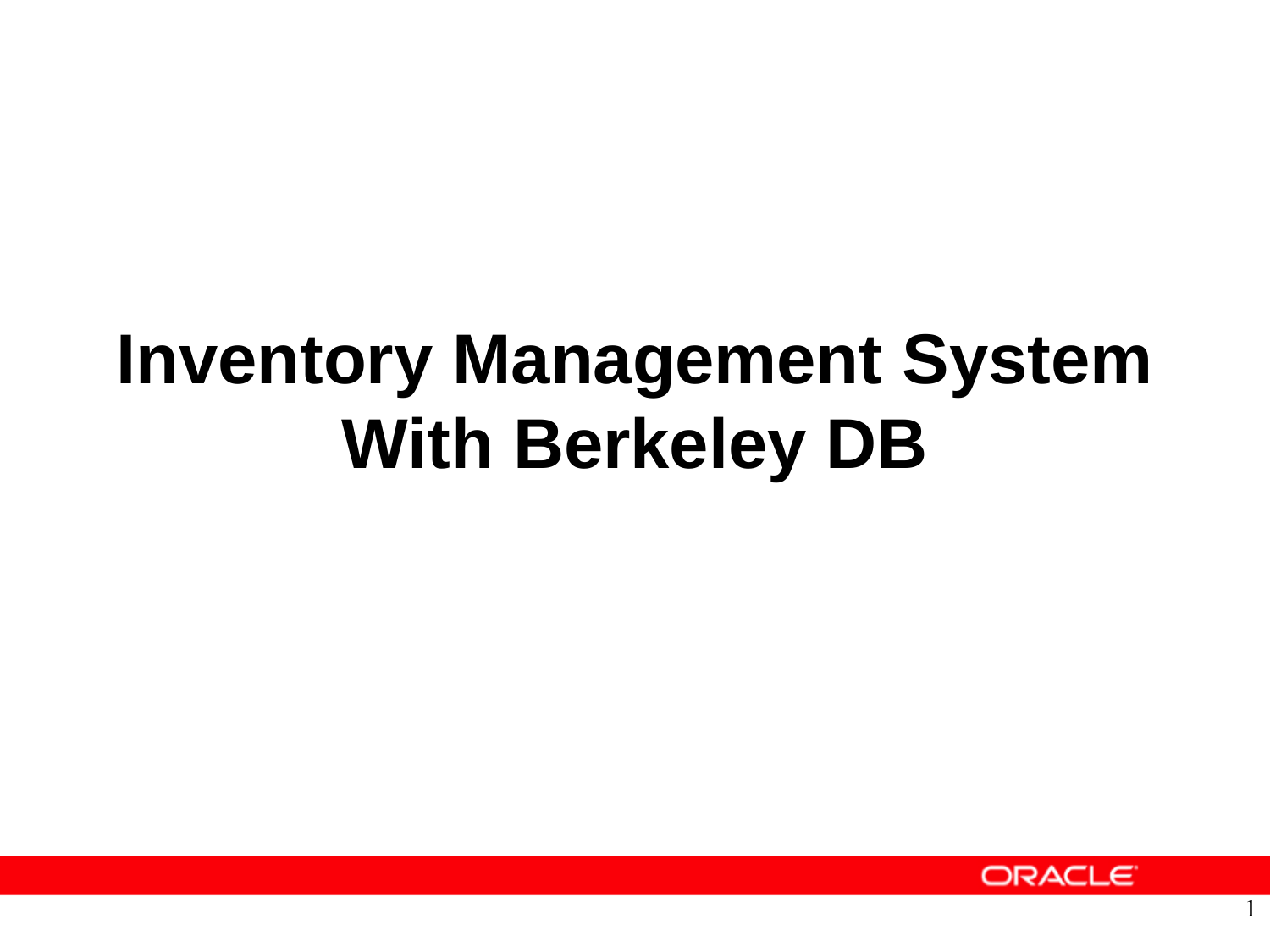

# Inventory Management System With Berkeley DB

1